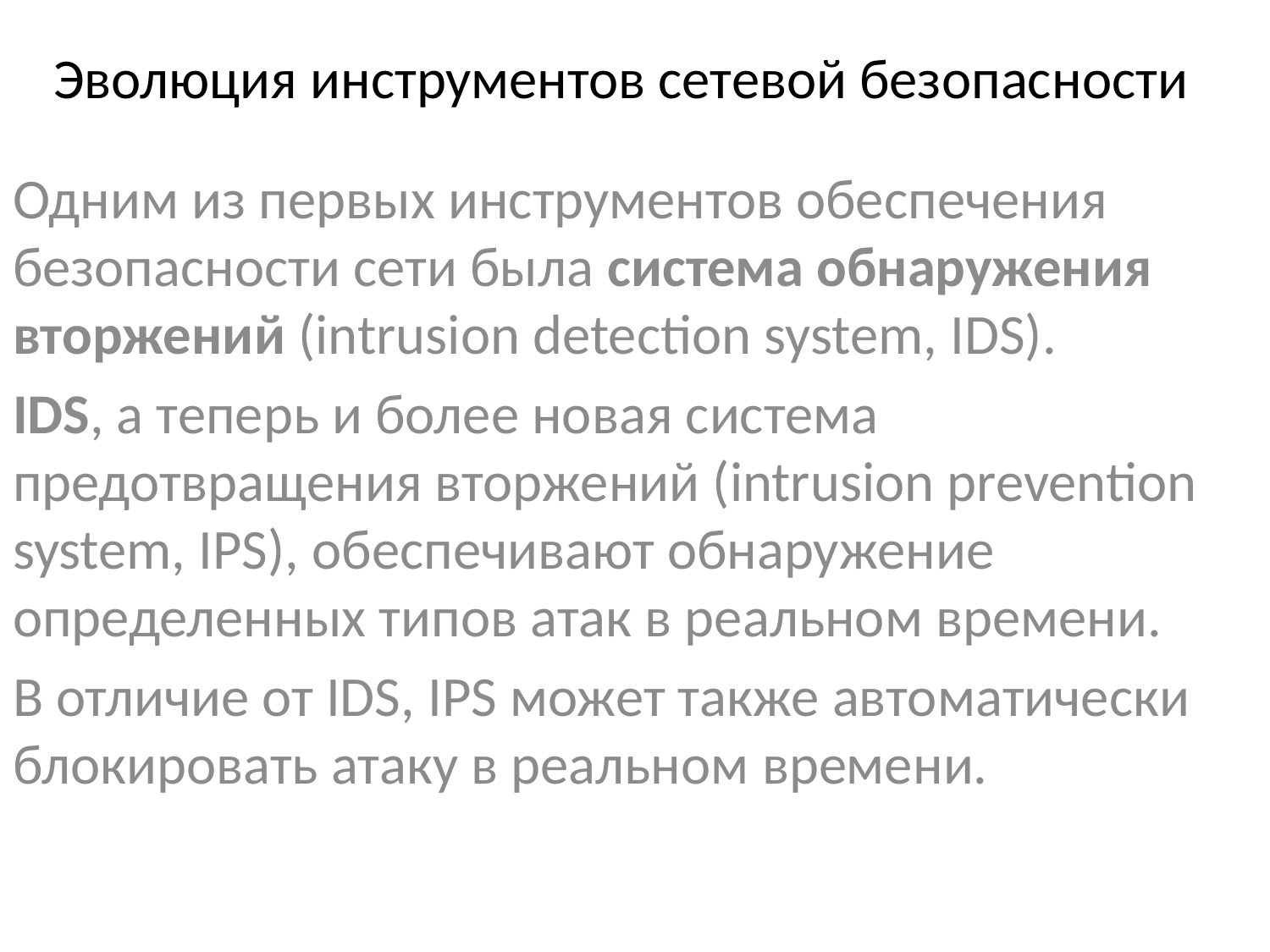

# Эволюция инструментов сетевой безопасности
Одним из первых инструментов обеспечения безопасности сети была система обнаружения вторжений (intrusion detection system, IDS).
IDS, а теперь и более новая система предотвращения вторжений (intrusion prevention system, IPS), обеспечивают обнаружение определенных типов атак в реальном времени.
В отличие от IDS, IPS может также автоматически блокировать атаку в реальном времени.